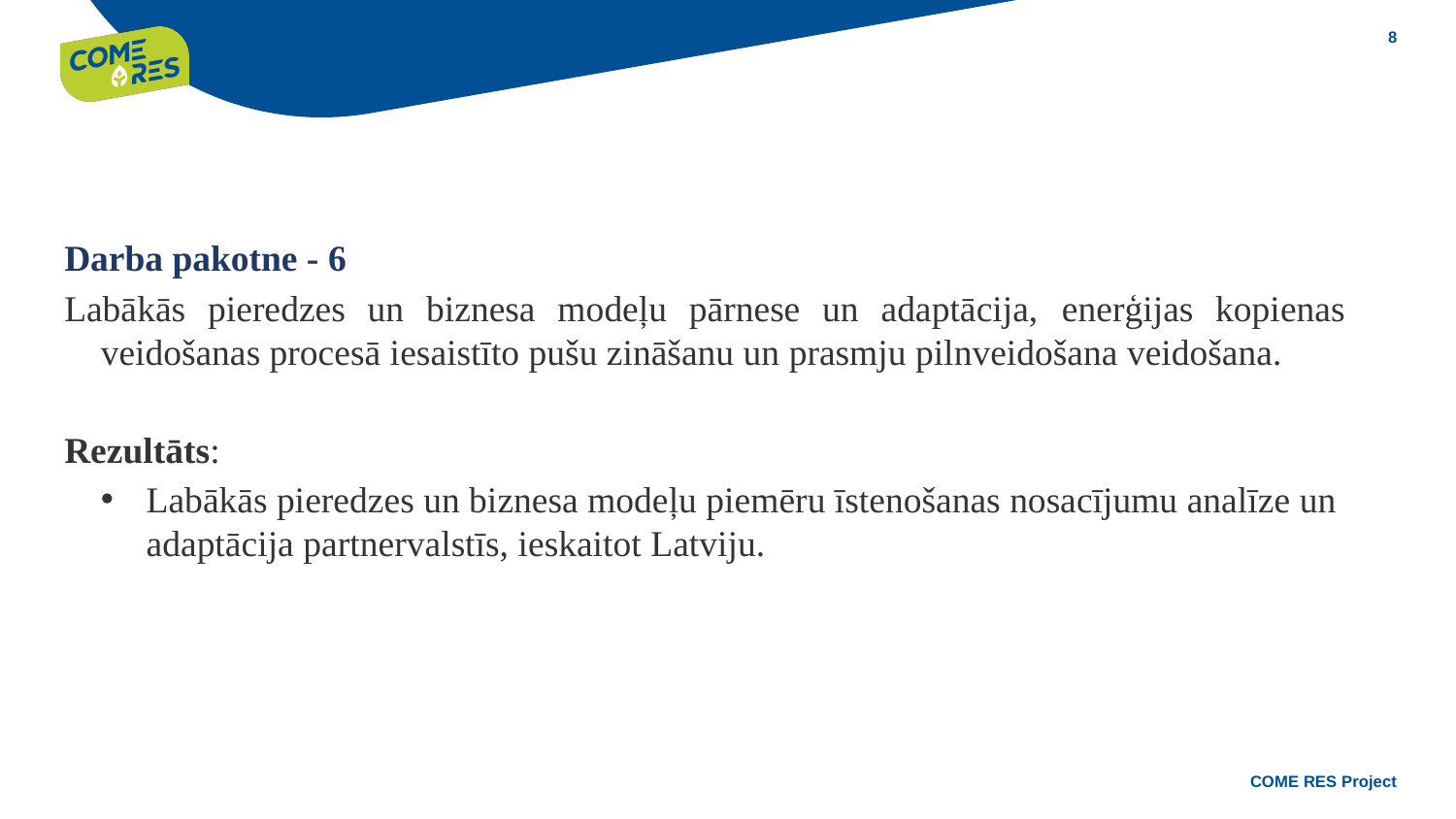

Darba pakotne - 6
Labākās pieredzes un biznesa modeļu pārnese un adaptācija, enerģijas kopienas veidošanas procesā iesaistīto pušu zināšanu un prasmju pilnveidošana veidošana.

Rezultāts:
Labākās pieredzes un biznesa modeļu piemēru īstenošanas nosacījumu analīze un adaptācija partnervalstīs, ieskaitot Latviju.